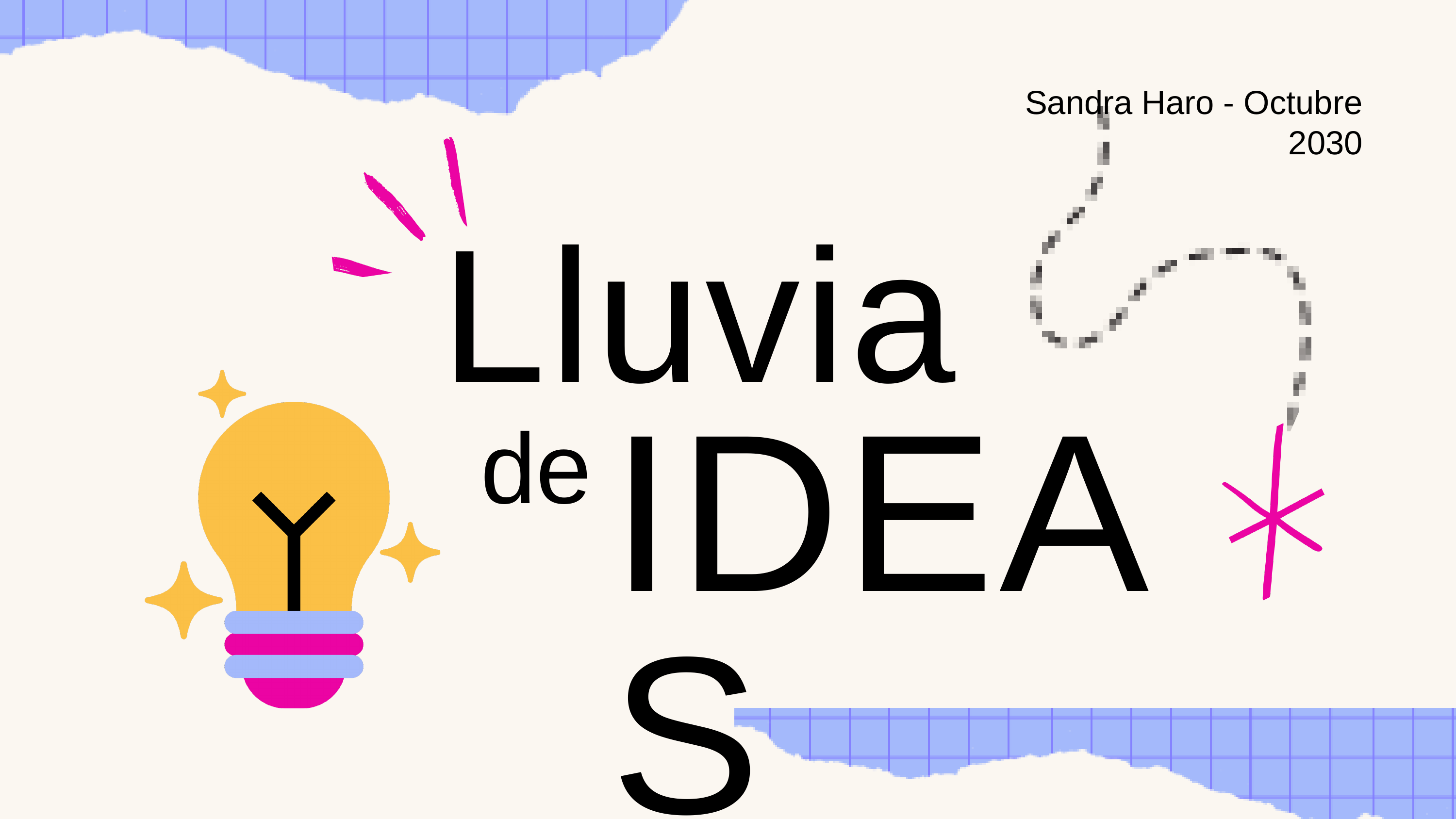

Sandra Haro - Octubre 2030

Lluvia

IDEAS
de